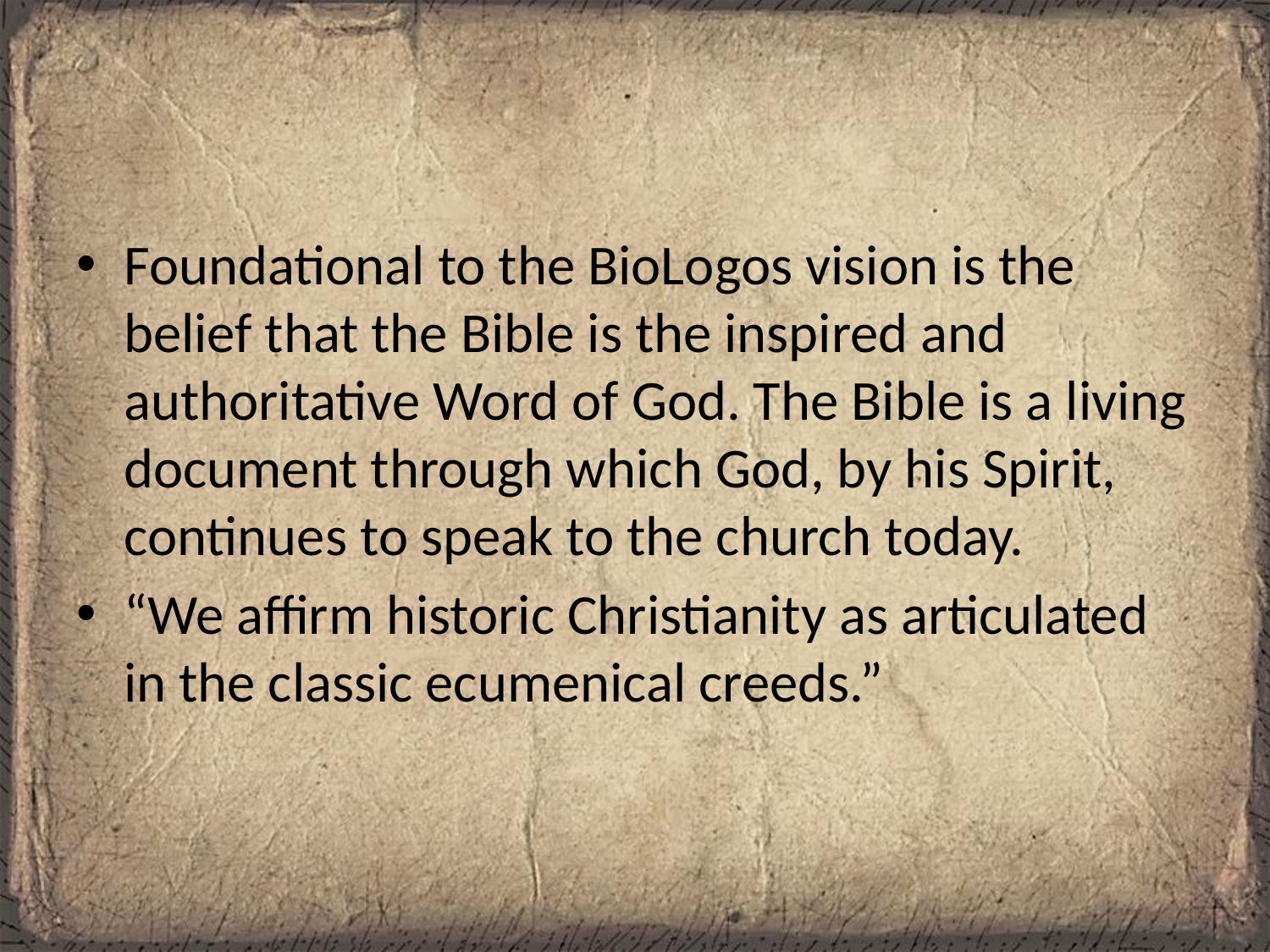

#
Foundational to the BioLogos vision is the belief that the Bible is the inspired and authoritative Word of God. The Bible is a living document through which God, by his Spirit, continues to speak to the church today.
“We affirm historic Christianity as articulated in the classic ecumenical creeds.”